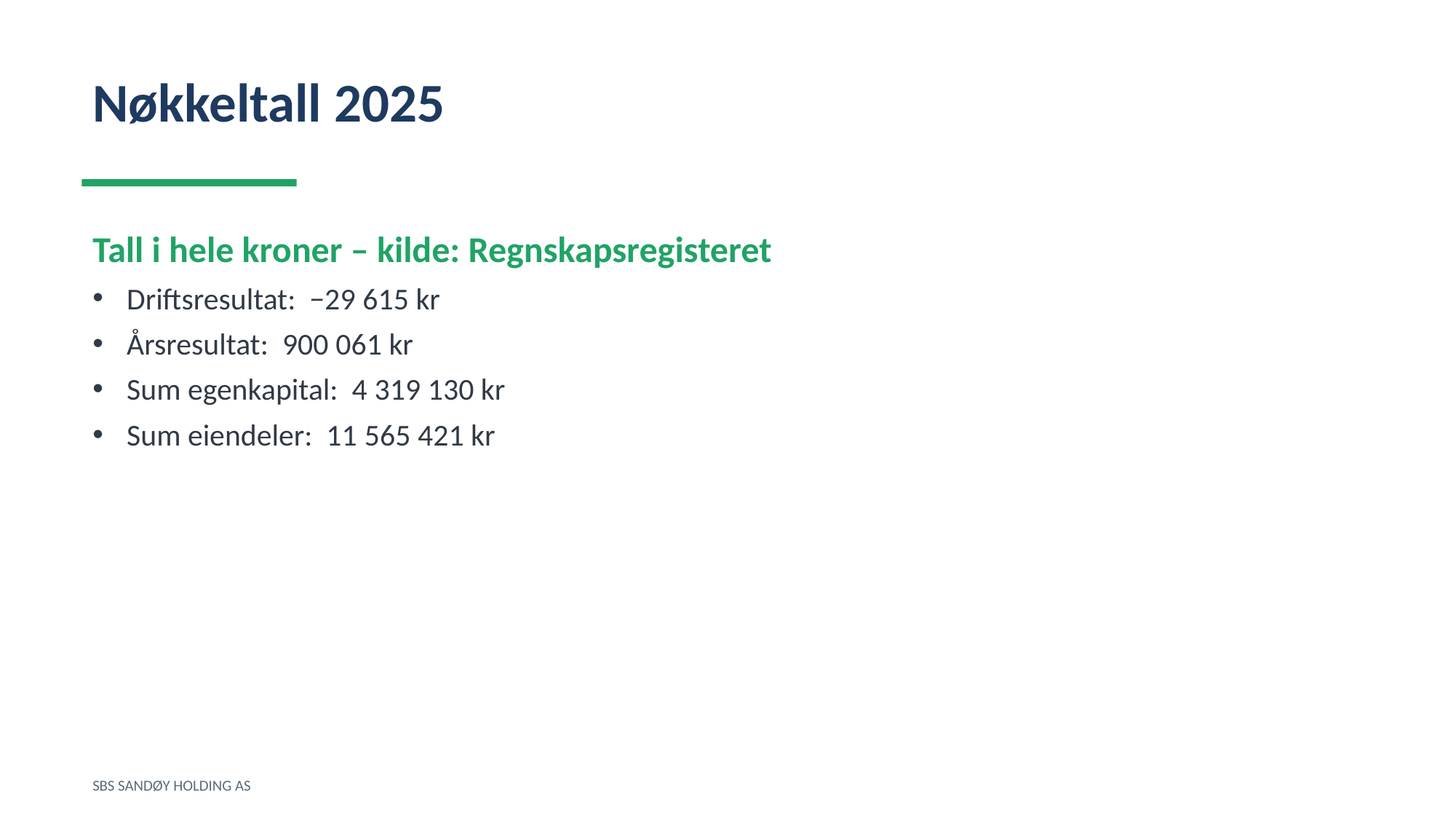

Nøkkeltall 2025

Tall i hele kroner – kilde: Regnskapsregisteret
Driftsresultat:  −29 615 kr
Årsresultat:  900 061 kr
Sum egenkapital:  4 319 130 kr
Sum eiendeler:  11 565 421 kr
SBS SANDØY HOLDING AS